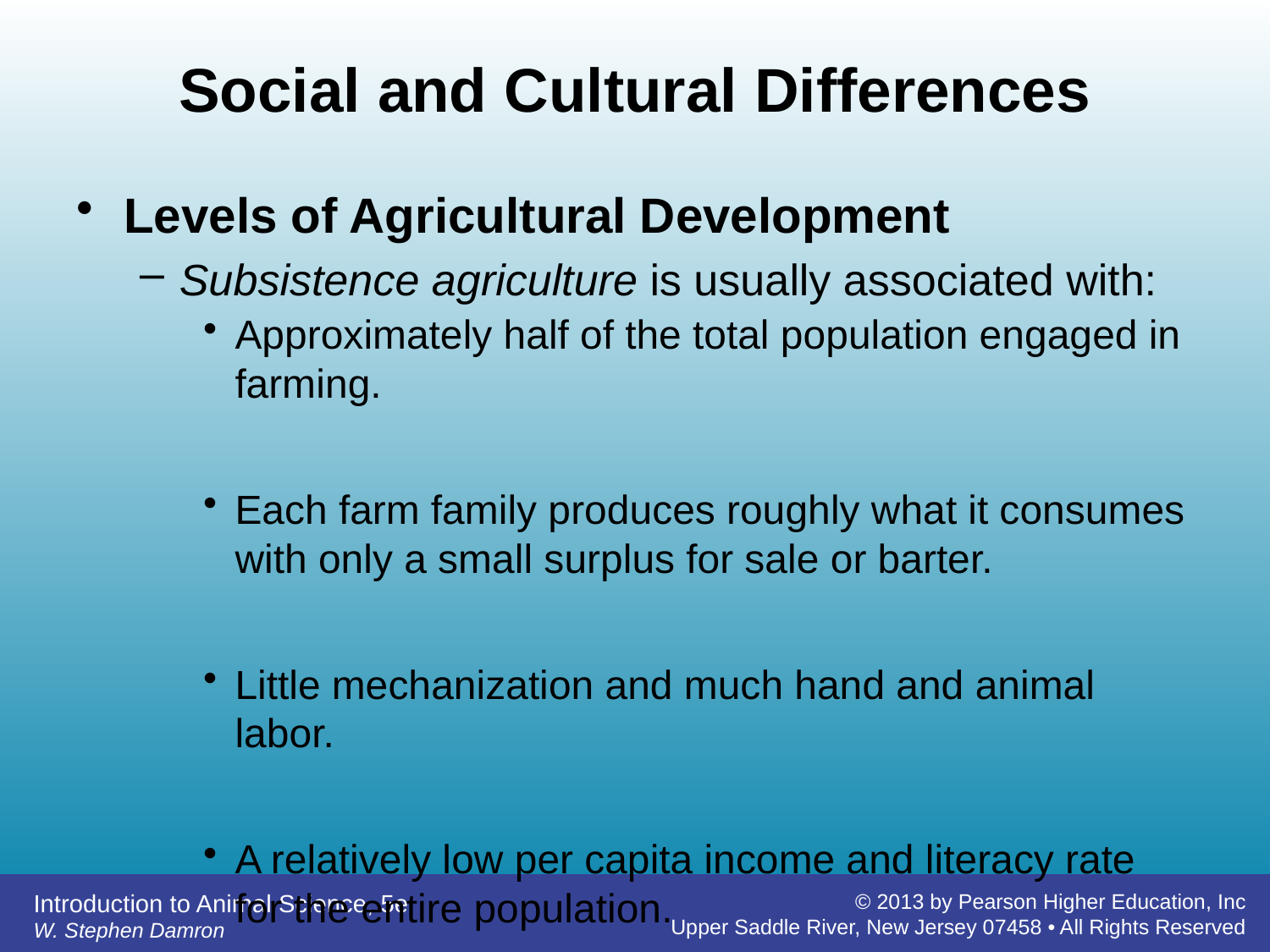

# Social and Cultural Differences
Levels of Agricultural Development
Subsistence agriculture is usually associated with:
Approximately half of the total population engaged in farming.

Each farm family produces roughly what it consumes with only a small surplus for sale or barter.

Little mechanization and much hand and animal labor.

A relatively low per capita income and literacy rate for the entire population.